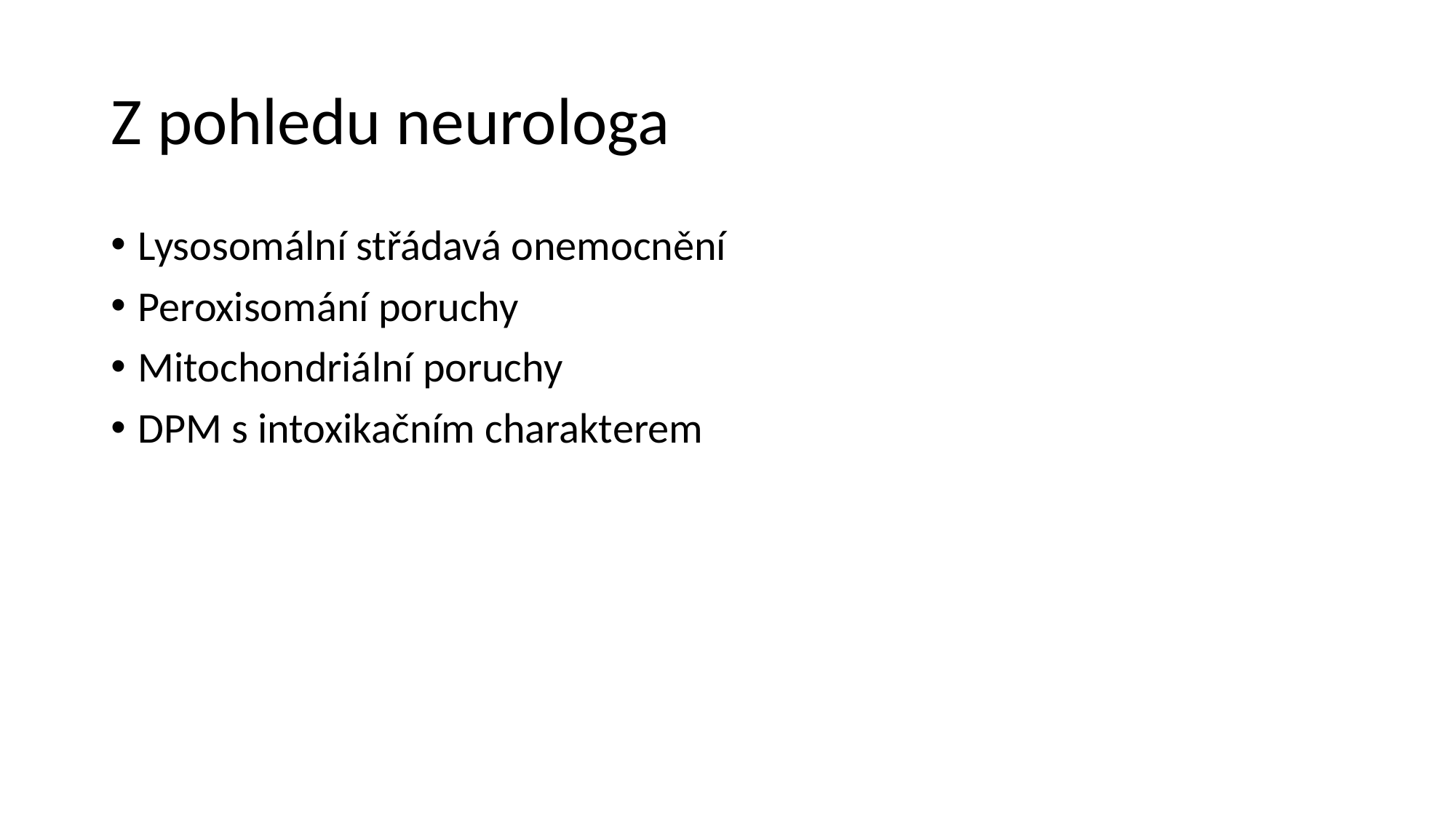

# Z pohledu neurologa
Lysosomální střádavá onemocnění
Peroxisomání poruchy
Mitochondriální poruchy
DPM s intoxikačním charakterem